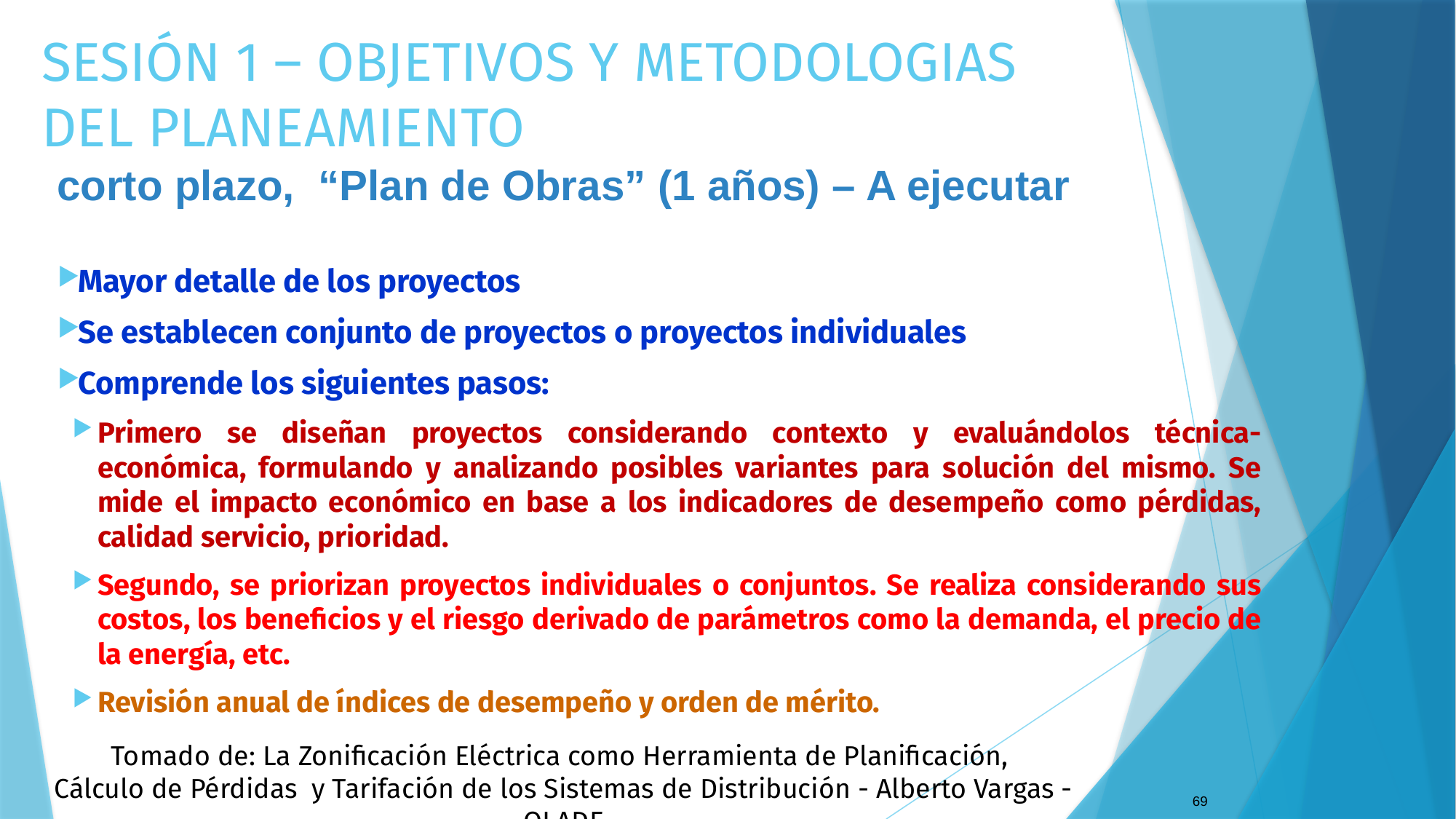

# SESIÓN 1 – OBJETIVOS Y METODOLOGIAS DEL PLANEAMIENTO
corto plazo,  “Plan de Obras” (1 años) – A ejecutar
Mayor detalle de los proyectos
Se establecen conjunto de proyectos o proyectos individuales
Comprende los siguientes pasos:
Primero se diseñan proyectos considerando contexto y evaluándolos técnica- económica, formulando y analizando posibles variantes para solución del mismo. Se mide el impacto económico en base a los indicadores de desempeño como pérdidas, calidad servicio, prioridad.
Segundo, se priorizan proyectos individuales o conjuntos. Se realiza considerando sus costos, los beneficios y el riesgo derivado de parámetros como la demanda, el precio de la energía, etc.
Revisión anual de índices de desempeño y orden de mérito.

Tomado de: La Zonificación Eléctrica como Herramienta de Planificación,
Cálculo de Pérdidas  y Tarifación de los Sistemas de Distribución - Alberto Vargas - OLADE

69